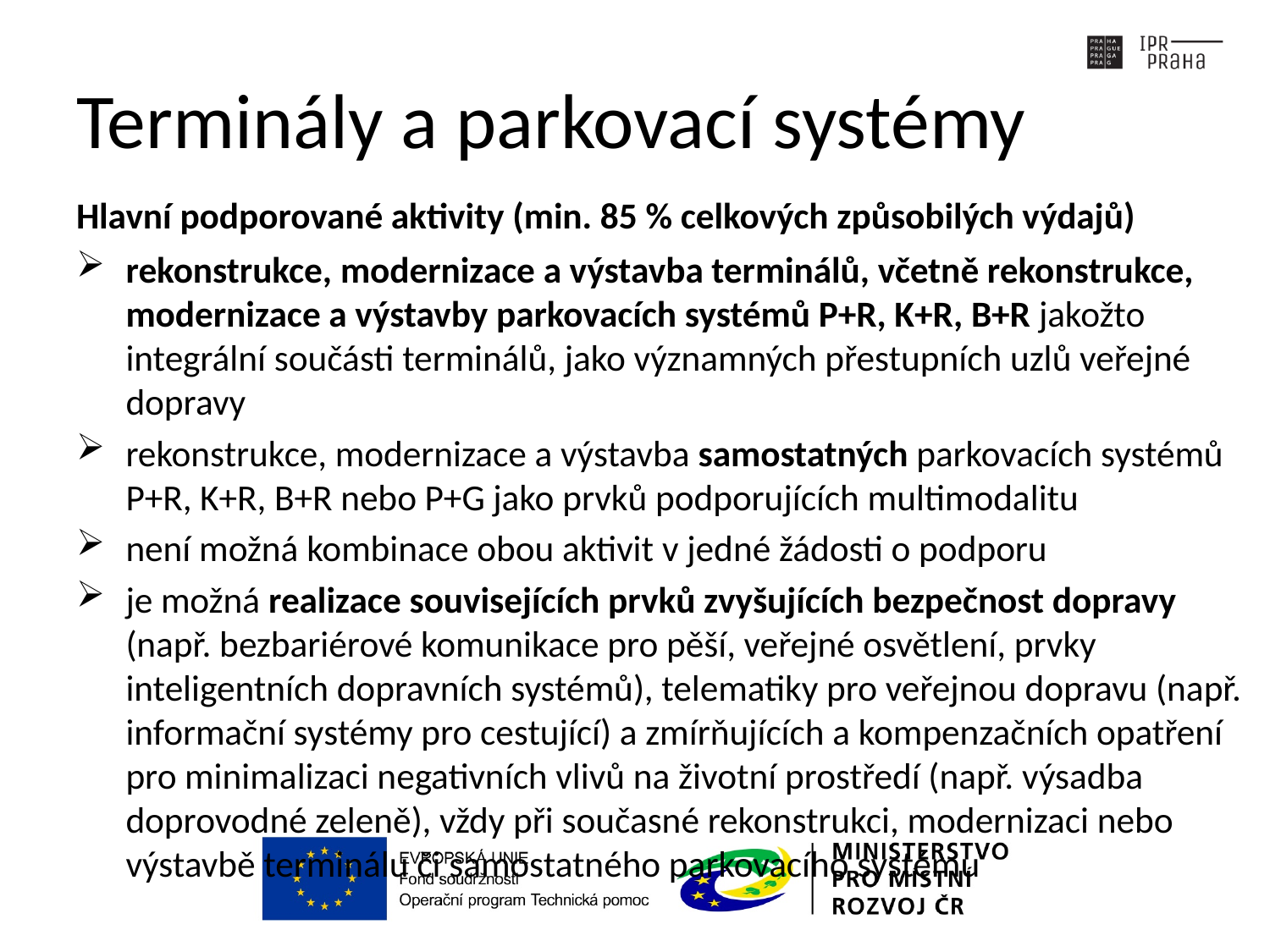

# Terminály a parkovací systémy
Hlavní podporované aktivity (min. 85 % celkových způsobilých výdajů)
rekonstrukce, modernizace a výstavba terminálů, včetně rekonstrukce, modernizace a výstavby parkovacích systémů P+R, K+R, B+R jakožto integrální součásti terminálů, jako významných přestupních uzlů veřejné dopravy
rekonstrukce, modernizace a výstavba samostatných parkovacích systémů P+R, K+R, B+R nebo P+G jako prvků podporujících multimodalitu
není možná kombinace obou aktivit v jedné žádosti o podporu
je možná realizace souvisejících prvků zvyšujících bezpečnost dopravy (např. bezbariérové komunikace pro pěší, veřejné osvětlení, prvky inteligentních dopravních systémů), telematiky pro veřejnou dopravu (např. informační systémy pro cestující) a zmírňujících a kompenzačních opatření pro minimalizaci negativních vlivů na životní prostředí (např. výsadba doprovodné zeleně), vždy při současné rekonstrukci, modernizaci nebo výstavbě terminálu či samostatného parkovacího systému